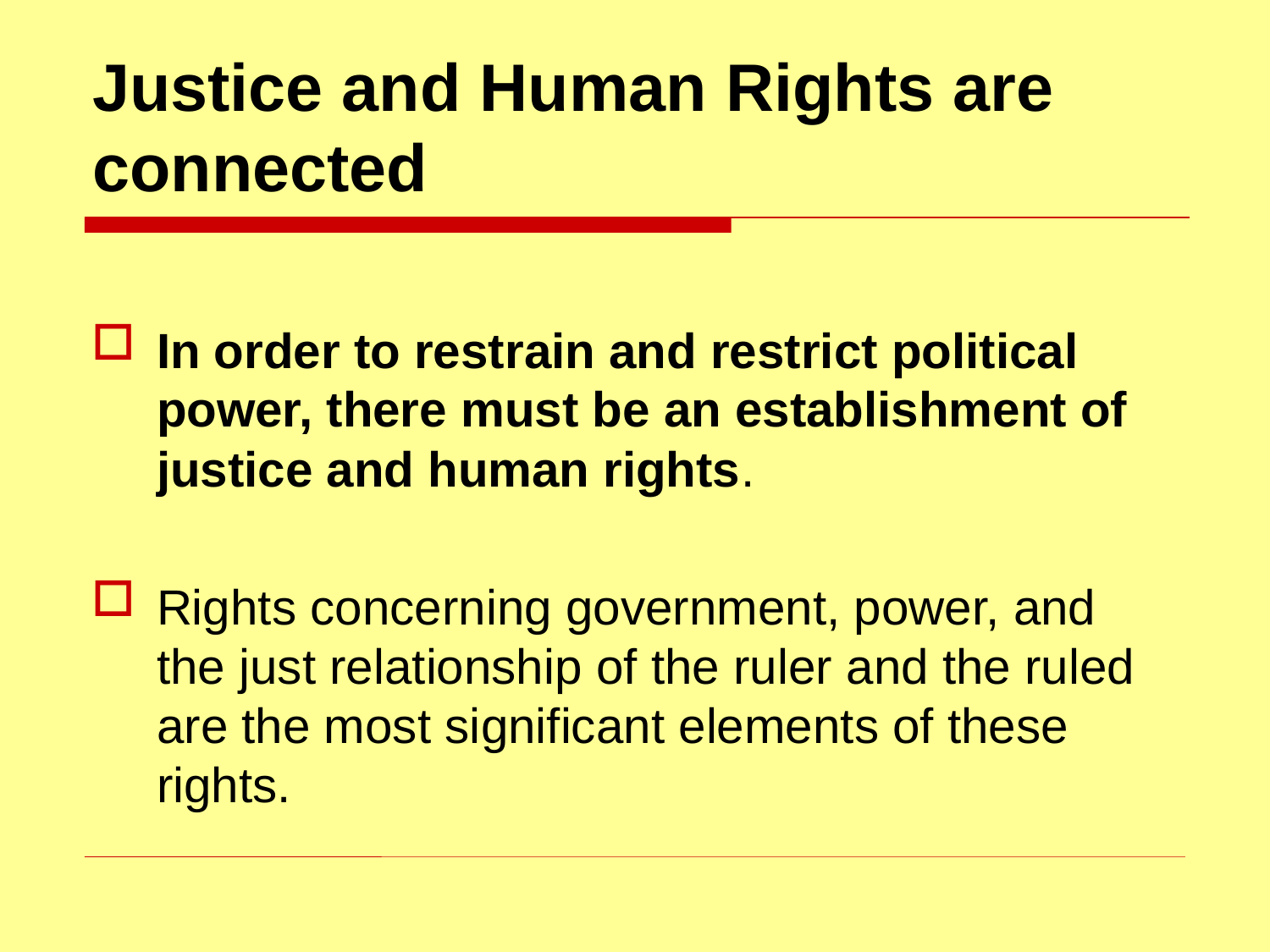

# Justice and Human Rights are connected

In order to restrain and restrict political power, there must be an establishment of justice and human rights.

Rights concerning government, power, and the just relationship of the ruler and the ruled are the most significant elements of these rights.